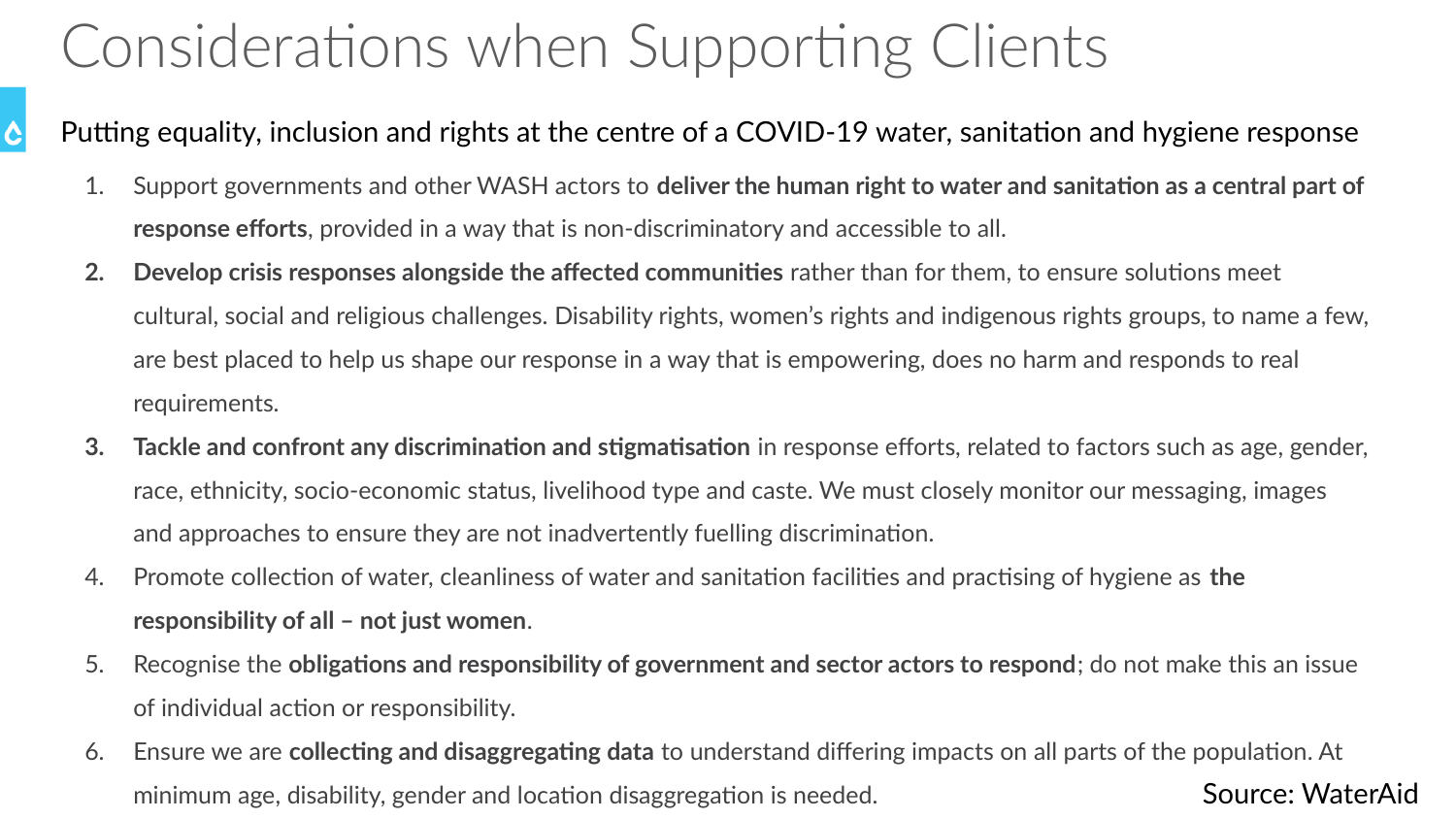

# Considerations when Supporting Clients
Putting equality, inclusion and rights at the centre of a COVID-19 water, sanitation and hygiene response
Support governments and other WASH actors to deliver the human right to water and sanitation as a central part of response efforts, provided in a way that is non-discriminatory and accessible to all.
Develop crisis responses alongside the affected communities rather than for them, to ensure solutions meet cultural, social and religious challenges. Disability rights, women’s rights and indigenous rights groups, to name a few, are best placed to help us shape our response in a way that is empowering, does no harm and responds to real requirements.
Tackle and confront any discrimination and stigmatisation in response efforts, related to factors such as age, gender, race, ethnicity, socio-economic status, livelihood type and caste. We must closely monitor our messaging, images and approaches to ensure they are not inadvertently fuelling discrimination.
Promote collection of water, cleanliness of water and sanitation facilities and practising of hygiene as the responsibility of all – not just women.
Recognise the obligations and responsibility of government and sector actors to respond; do not make this an issue of individual action or responsibility.
Ensure we are collecting and disaggregating data to understand differing impacts on all parts of the population. At minimum age, disability, gender and location disaggregation is needed.
Source: WaterAid